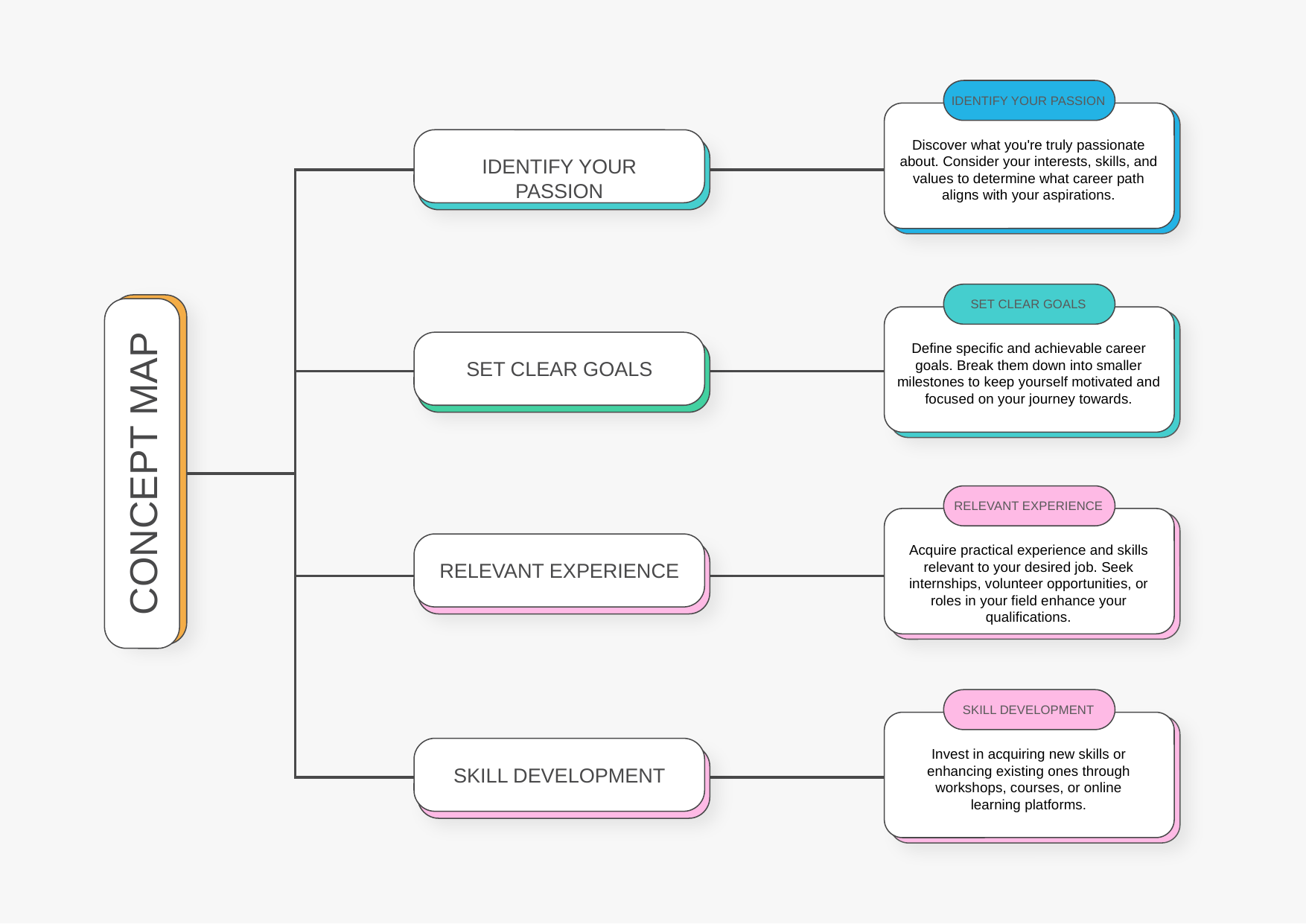

IDENTIFY YOUR PASSION

Discover what you're truly passionate about. Consider your interests, skills, and values to determine what career path aligns with your aspirations.

IDENTIFY YOUR PASSION

SET CLEAR GOALS

Define specific and achievable career goals. Break them down into smaller milestones to keep yourself motivated and focused on your journey towards.

SET CLEAR GOALS

CONCEPT MAP

RELEVANT EXPERIENCE

Acquire practical experience and skills relevant to your desired job. Seek internships, volunteer opportunities, or roles in your field enhance your qualifications.

RELEVANT EXPERIENCE

SKILL DEVELOPMENT

Invest in acquiring new skills or enhancing existing ones through workshops, courses, or online learning platforms.

SKILL DEVELOPMENT